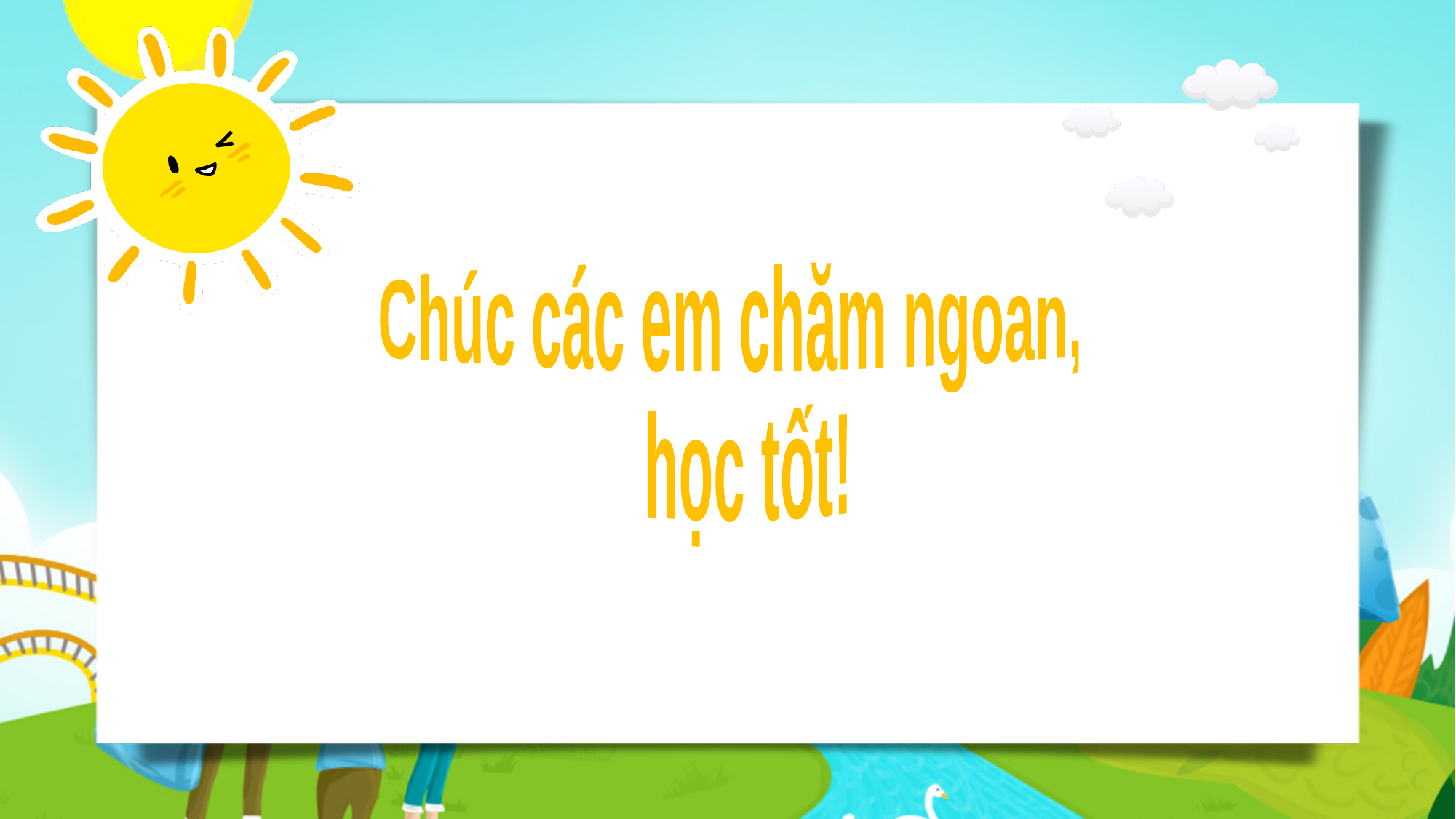

Chúc các em chăm ngoan,
 học tốt!